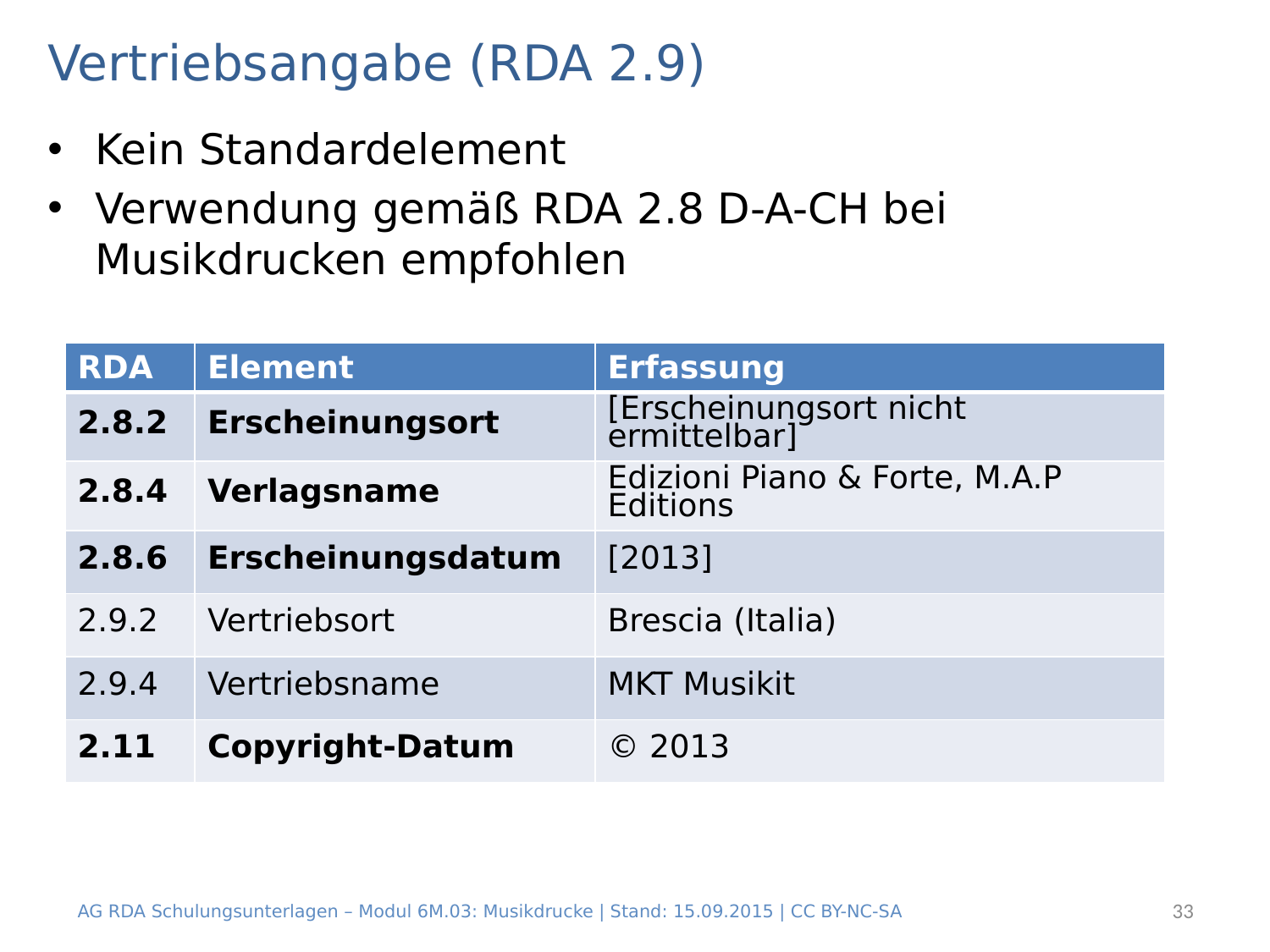

# Vertriebsangabe (RDA 2.9)
Kein Standardelement
Verwendung gemäß RDA 2.8 D-A-CH bei Musikdrucken empfohlen
| RDA | Element | Erfassung |
| --- | --- | --- |
| 2.8.2 | Erscheinungsort | [Erscheinungsort nicht ermittelbar] |
| 2.8.4 | Verlagsname | Edizioni Piano & Forte, M.A.P Editions |
| 2.8.6 | Erscheinungsdatum | [2013] |
| 2.9.2 | Vertriebsort | Brescia (Italia) |
| 2.9.4 | Vertriebsname | MKT Musikit |
| 2.11 | Copyright-Datum | © 2013 |
AG RDA Schulungsunterlagen – Modul 6M.03: Musikdrucke | Stand: 15.09.2015 | CC BY-NC-SA
33